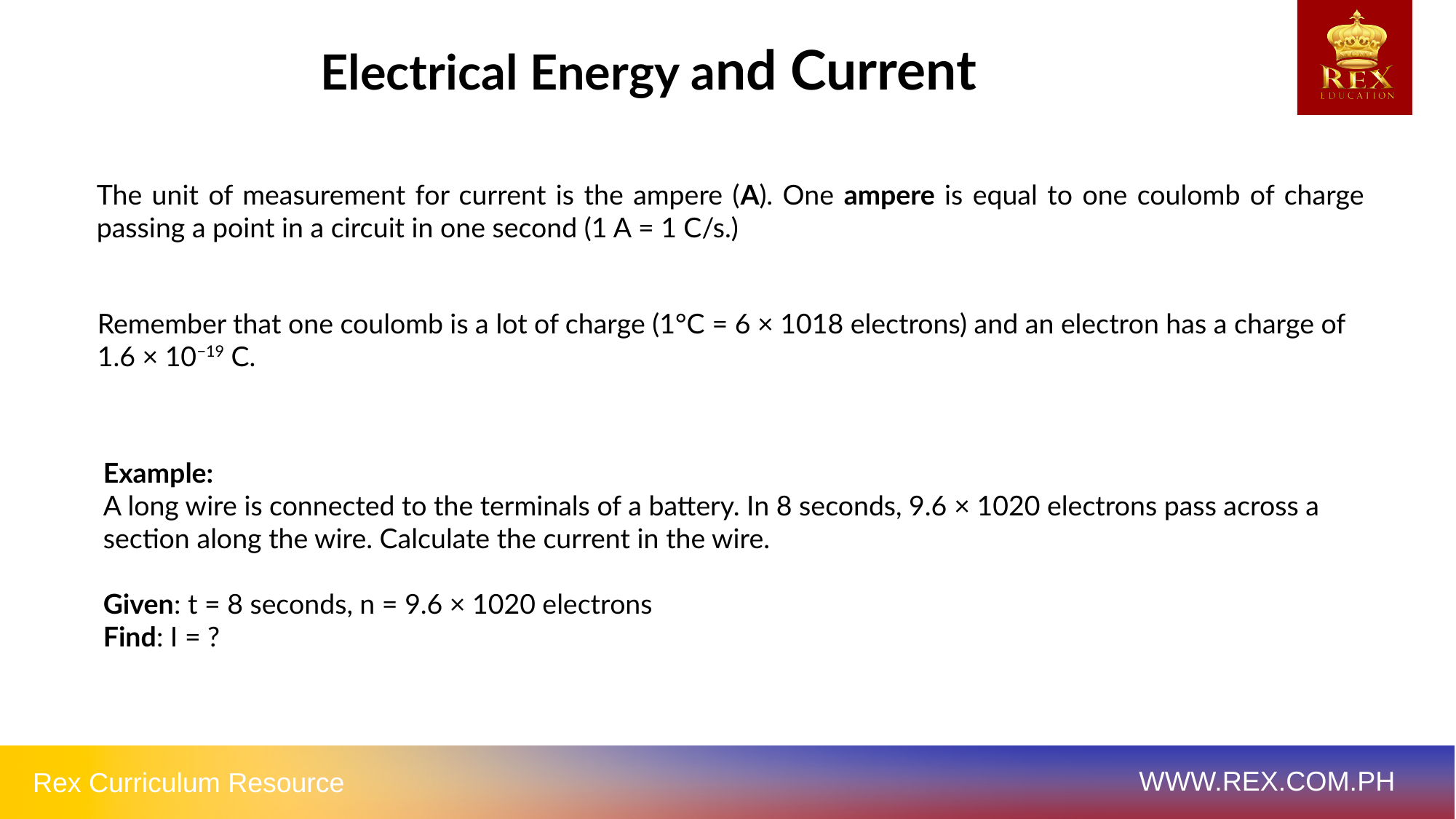

Electrical Energy and Current
The unit of measurement for current is the ampere (A). One ampere is equal to one coulomb of charge passing a point in a circuit in one second (1 A = 1 C/s.)
Remember that one coulomb is a lot of charge (1°C = 6 × 1018 electrons) and an electron has a charge of 1.6 × 10−19 C.
Example:
A long wire is connected to the terminals of a battery. In 8 seconds, 9.6 × 1020 electrons pass across a section along the wire. Calculate the current in the wire.

Given: t = 8 seconds, n = 9.6 × 1020 electrons
Find: I = ?